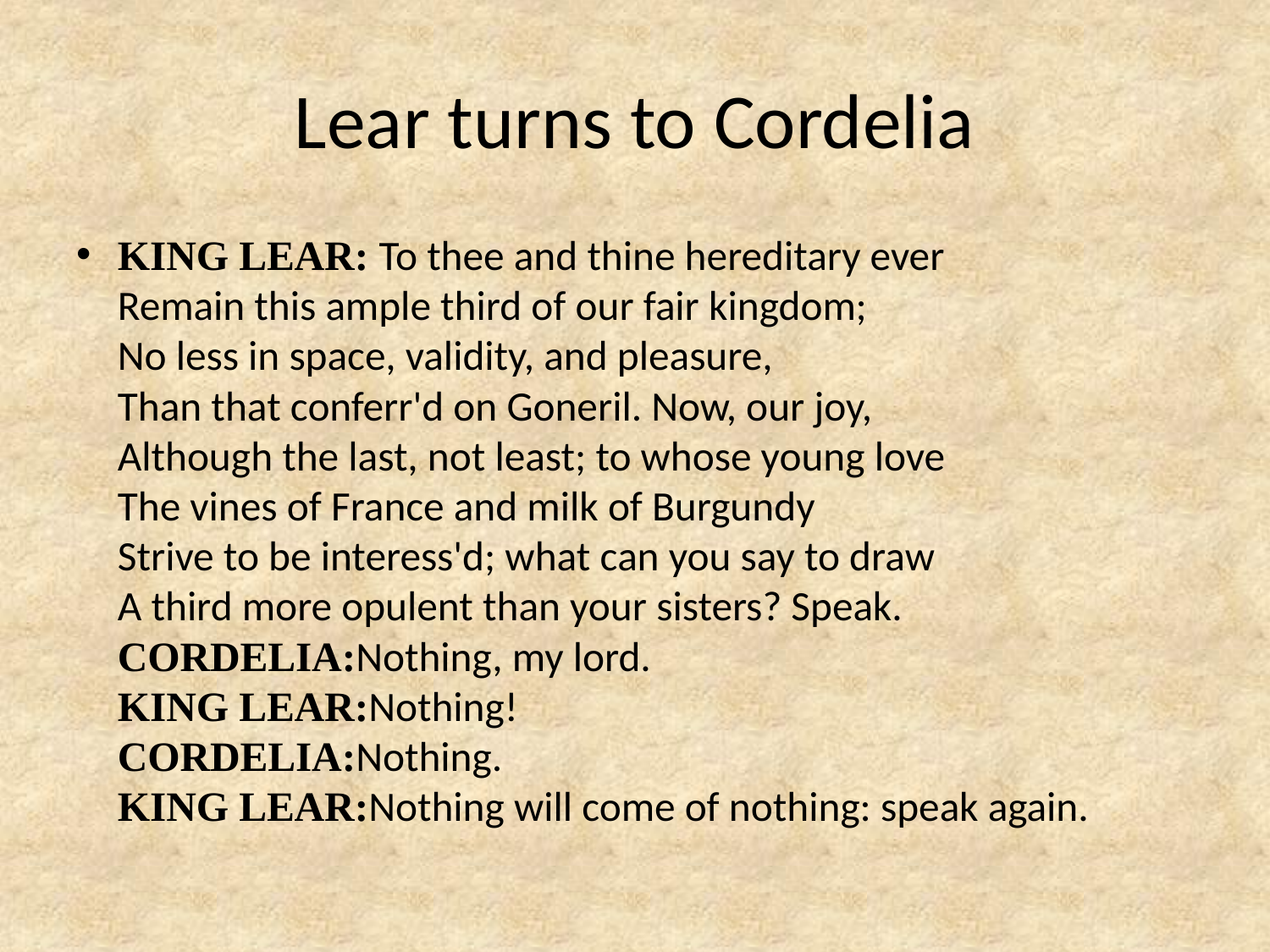

# Lear turns to Cordelia
KING LEAR: To thee and thine hereditary ever
Remain this ample third of our fair kingdom;
No less in space, validity, and pleasure,
Than that conferr'd on Goneril. Now, our joy,
Although the last, not least; to whose young love
The vines of France and milk of Burgundy
Strive to be interess'd; what can you say to draw
A third more opulent than your sisters? Speak.
CORDELIA:Nothing, my lord.
KING LEAR:Nothing!
CORDELIA:Nothing.
KING LEAR:Nothing will come of nothing: speak again.